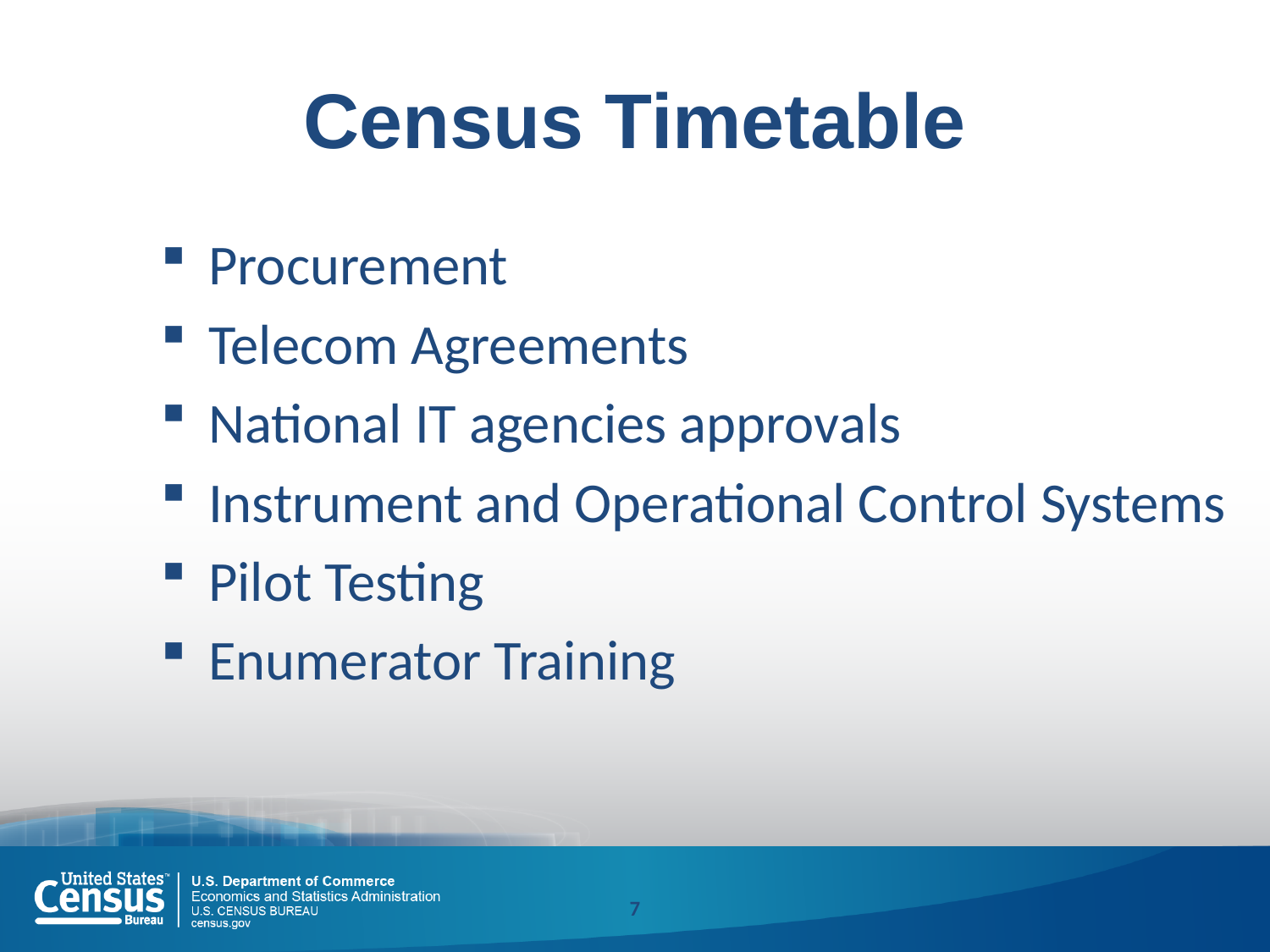

# Census Timetable
Procurement
Telecom Agreements
National IT agencies approvals
Instrument and Operational Control Systems
Pilot Testing
Enumerator Training
7